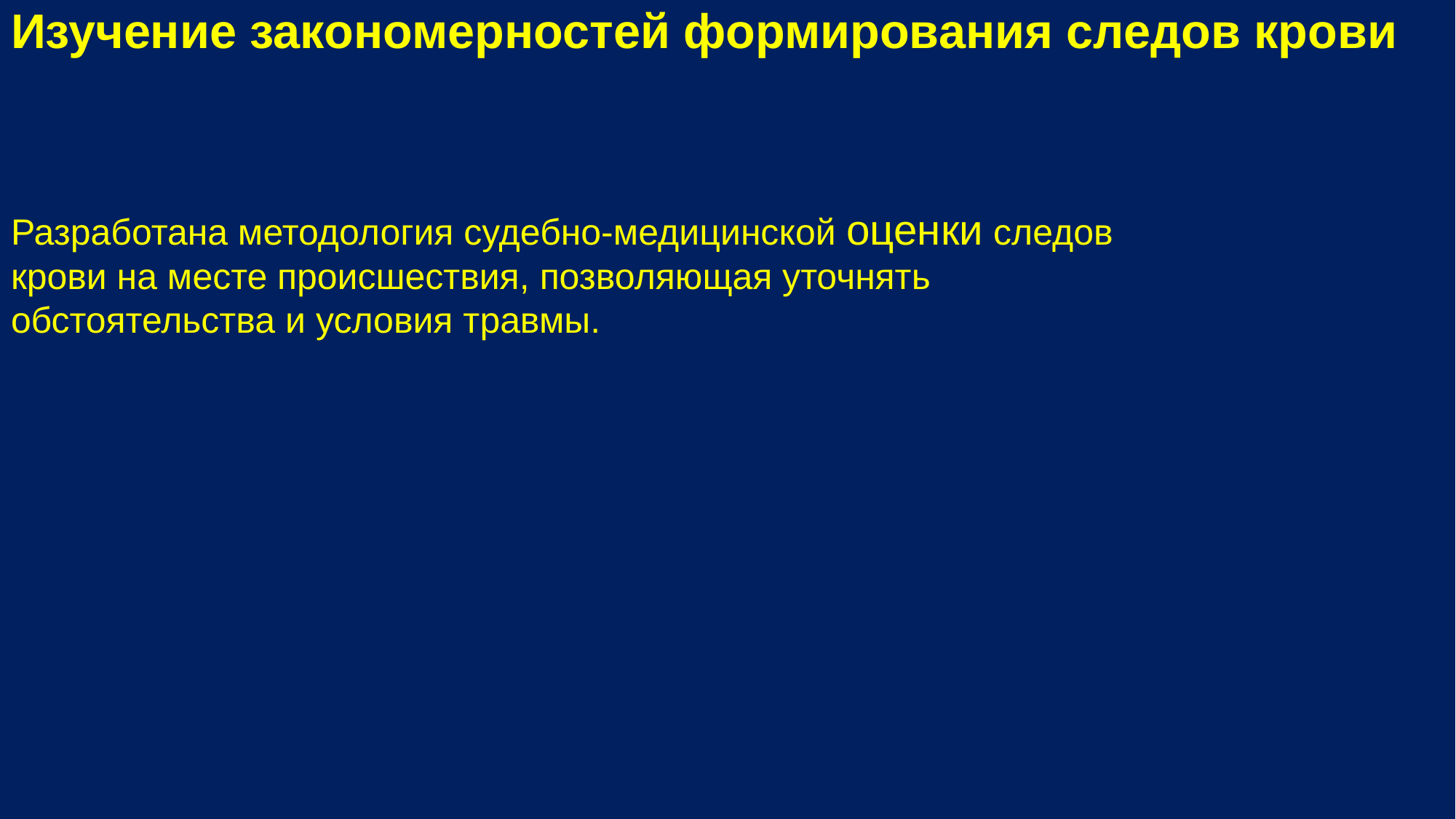

# Изучение закономерностей формирования следов крови
Разработана методология судебно-медицинской оценки следов крови на месте происшествия, позволяющая уточнять обстоятельства и условия травмы.